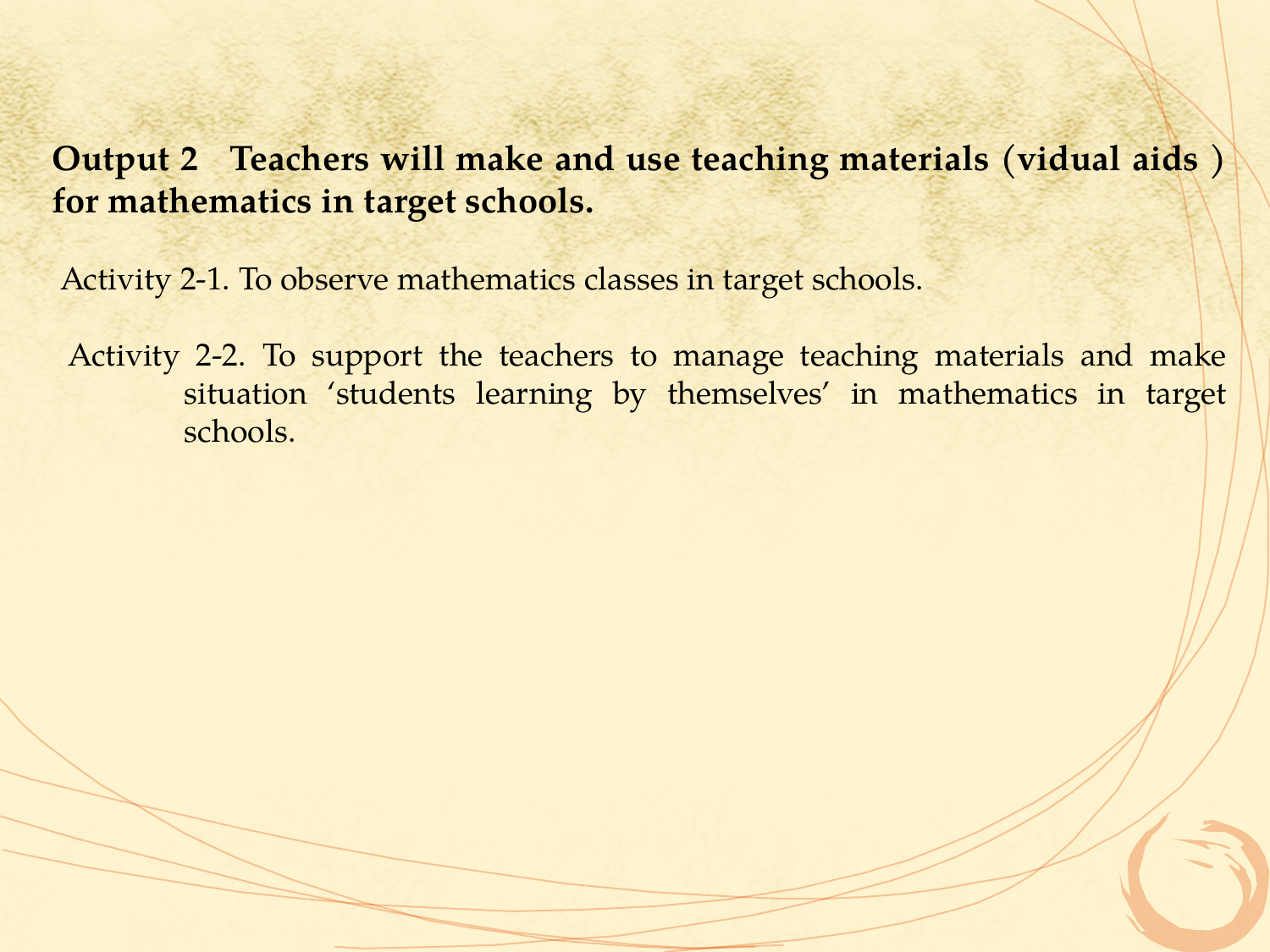

Output 2   Teachers will make and use teaching materials (vidual aids ) for mathematics in target schools.

 Activity 2-1. To observe mathematics classes in target schools.

 Activity 2-2. To support the teachers to manage teaching materials and make situation ‘students learning by themselves’ in mathematics in target schools.